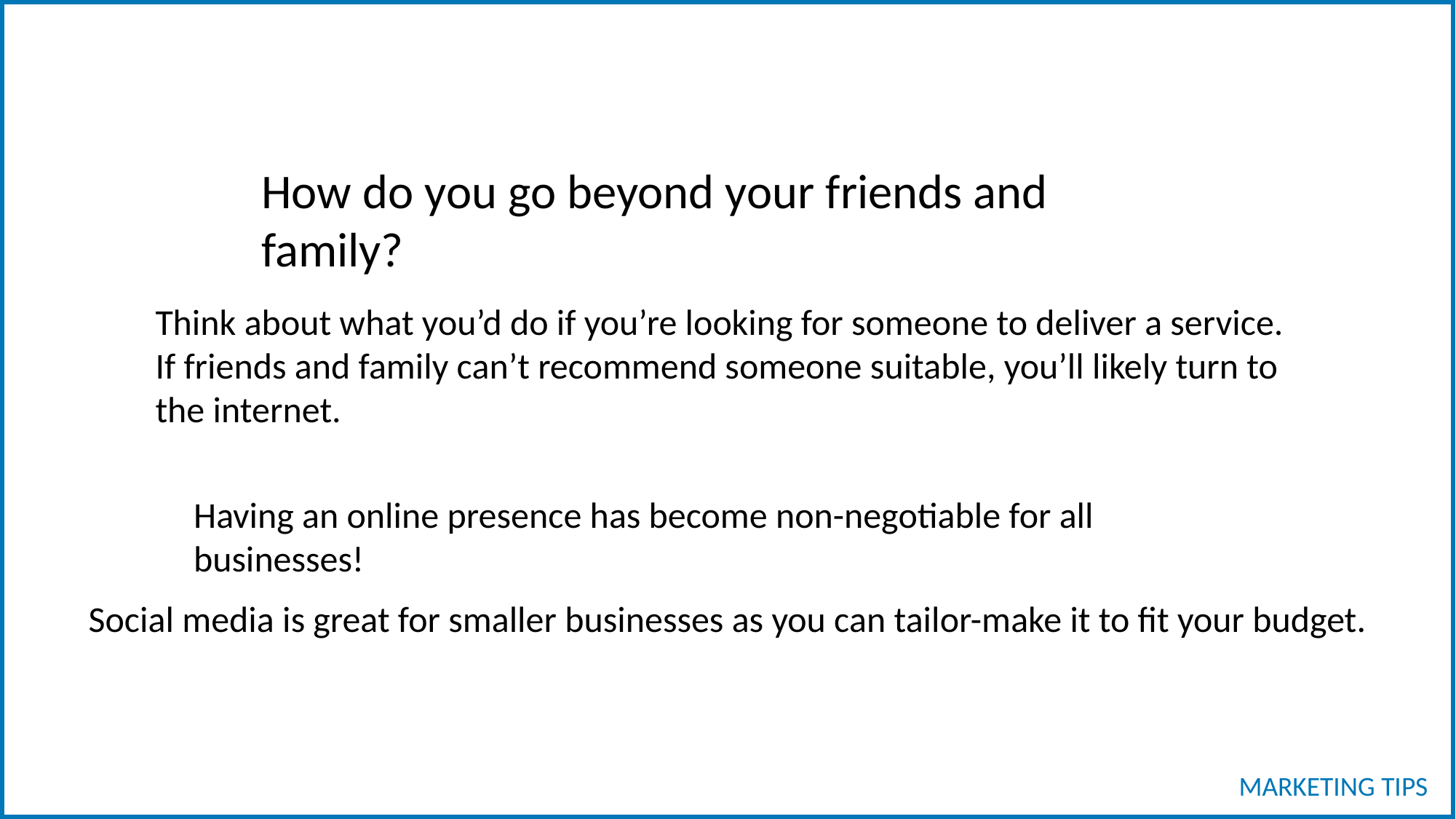

How do you go beyond your friends and family?
Think about what you’d do if you’re looking for someone to deliver a service. If friends and family can’t recommend someone suitable, you’ll likely turn to the internet.

Having an online presence has become non-negotiable for all businesses!
Social media is great for smaller businesses as you can tailor-make it to fit your budget.
MARKETING TIPS